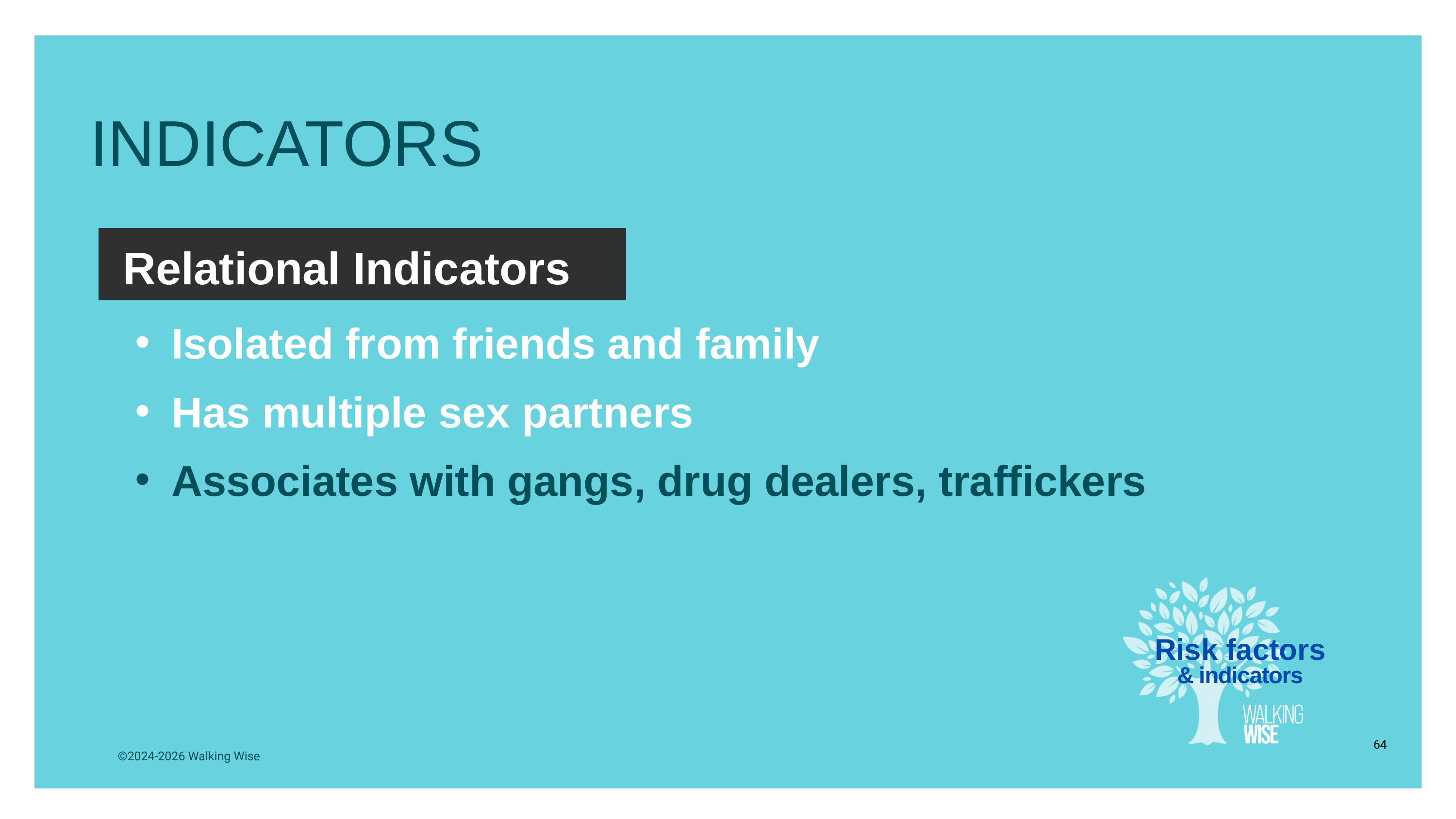

INDICATORS

Relational Indicators
Isolated from friends and family
Has multiple sex partners
Associates with gangs, drug dealers, traffickers

Risk factors
& indicators

64
©2024-2026 Walking Wise